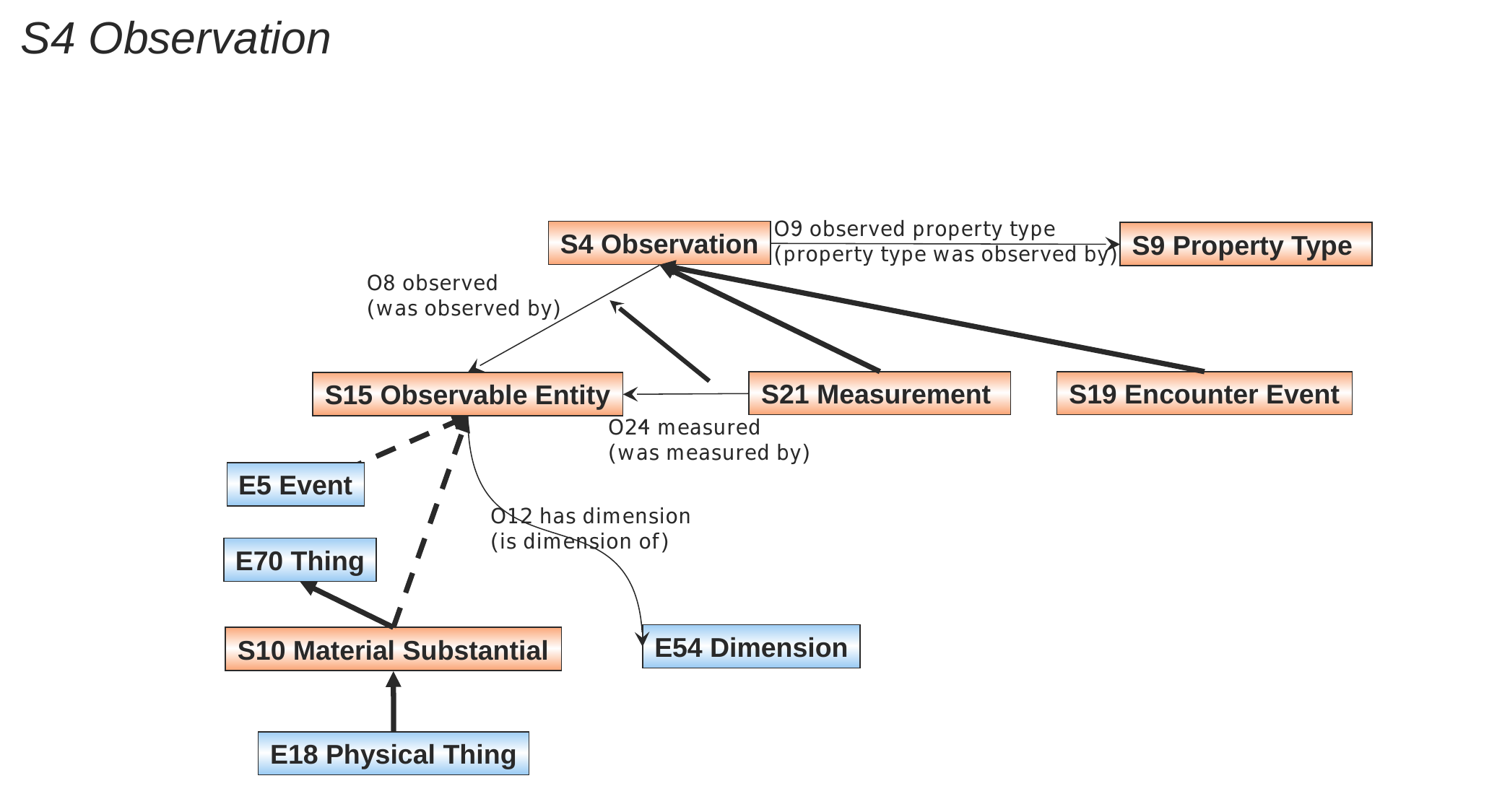

S4 Observation
O9 observed property type
(property type was observed by)
S4 Observation
S9 Property Type
O8 observed
(was observed by)
S21 Measurement
S19 Encounter Event
S15 Observable Entity
O24 measured
(was measured by)

E5 Event
O12 has dimension
(is dimension of)
E70 Thing
E54 Dimension
S10 Material Substantial
E18 Physical Thing